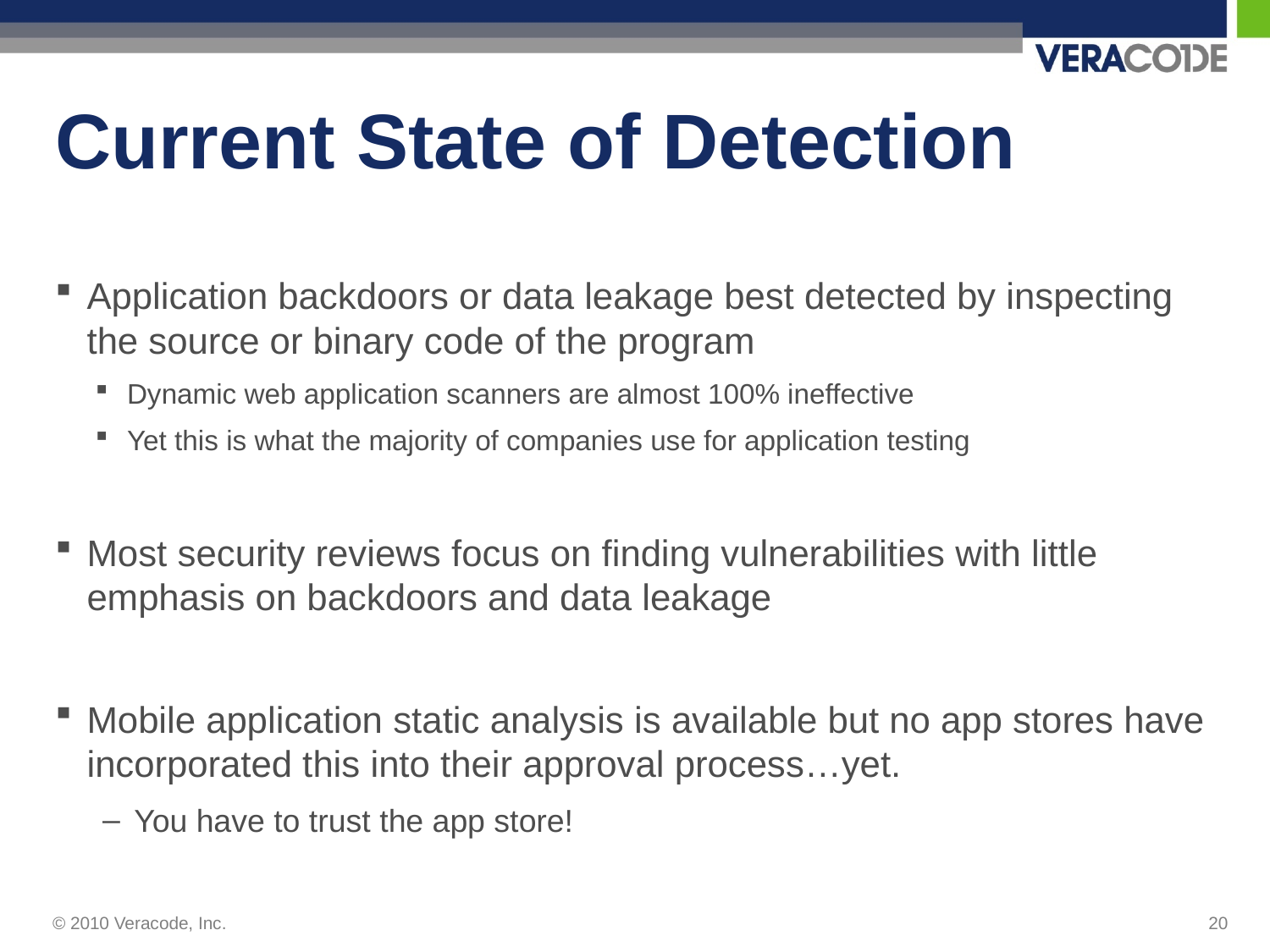

# Current State of Detection
Application backdoors or data leakage best detected by inspecting the source or binary code of the program
Dynamic web application scanners are almost 100% ineffective
Yet this is what the majority of companies use for application testing

Most security reviews focus on finding vulnerabilities with little emphasis on backdoors and data leakage

Mobile application static analysis is available but no app stores have incorporated this into their approval process…yet.
You have to trust the app store!